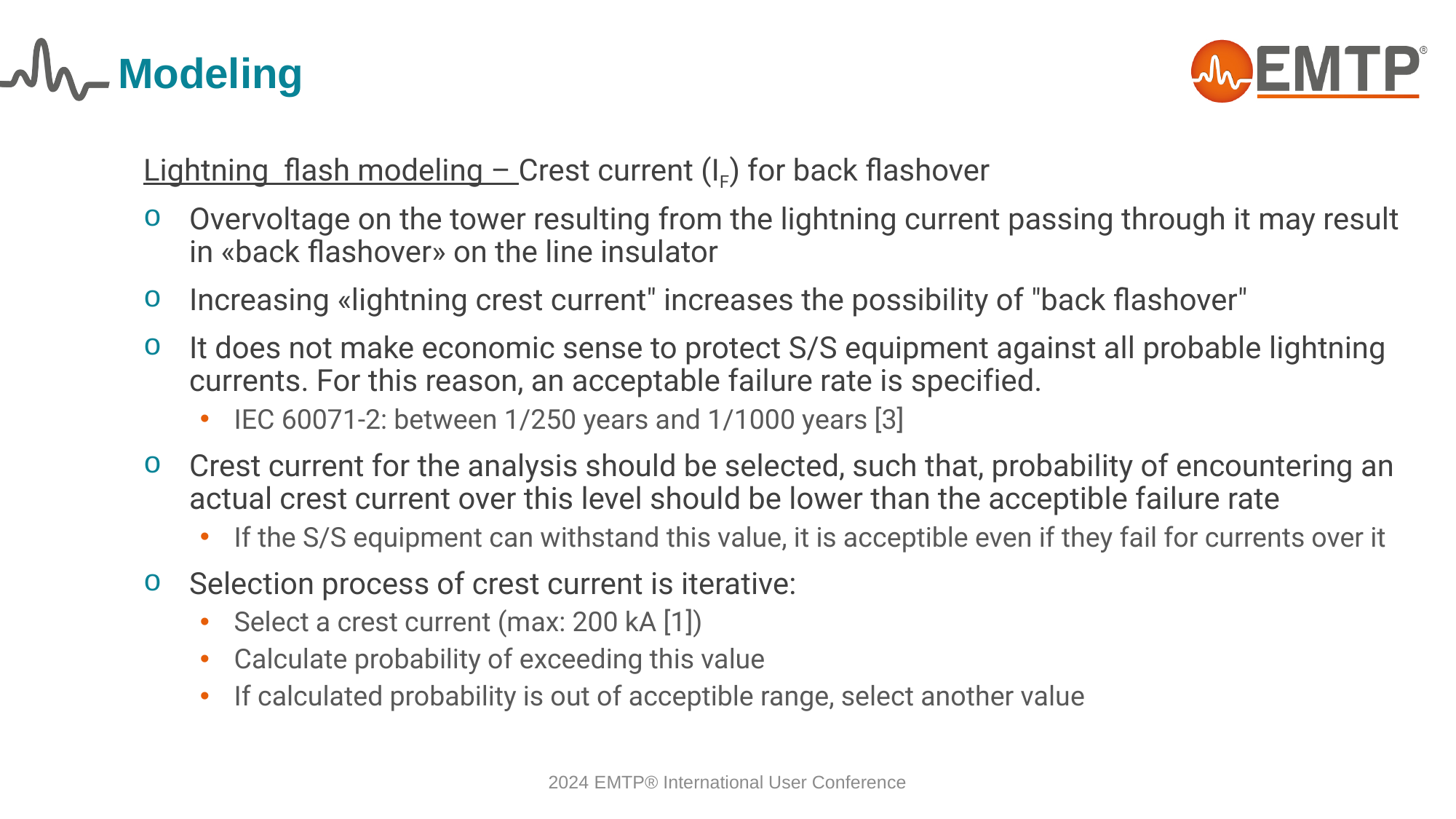

# Modeling
Lightning  flash modeling – Crest current (IF) for back flashover
Overvoltage on the tower resulting from the lightning current passing through it may result in «back flashover» on the line insulator
Increasing «lightning crest current" increases the possibility of "back flashover"
It does not make economic sense to protect S/S equipment against all probable lightning currents. For this reason, an acceptable failure rate is specified.
IEC 60071-2: between 1/250 years and 1/1000 years [3]
Crest current for the analysis should be selected, such that, probability of encountering an actual crest current over this level should be lower than the acceptible failure rate
If the S/S equipment can withstand this value, it is acceptible even if they fail for currents over it
Selection process of crest current is iterative:
Select a crest current (max: 200 kA [1])
Calculate probability of exceeding this value
If calculated probability is out of acceptible range, select another value
2024 EMTP® International User Conference